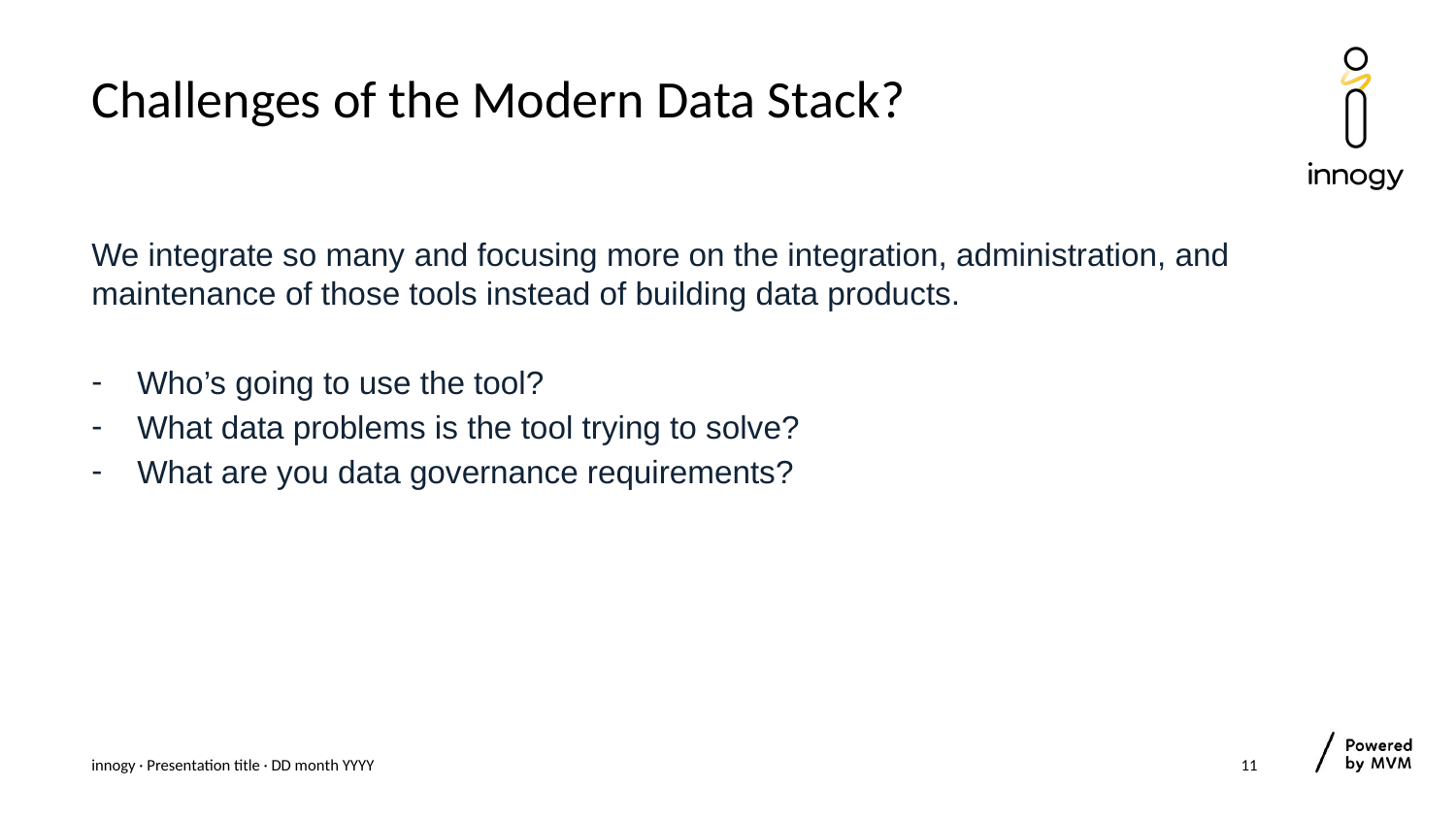

# Challenges of the Modern Data Stack?
We integrate so many and focusing more on the integration, administration, and maintenance of those tools instead of building data products.

Who’s going to use the tool?
What data problems is the tool trying to solve?
What are you data governance requirements?

innogy · Presentation title · DD month YYYY
11